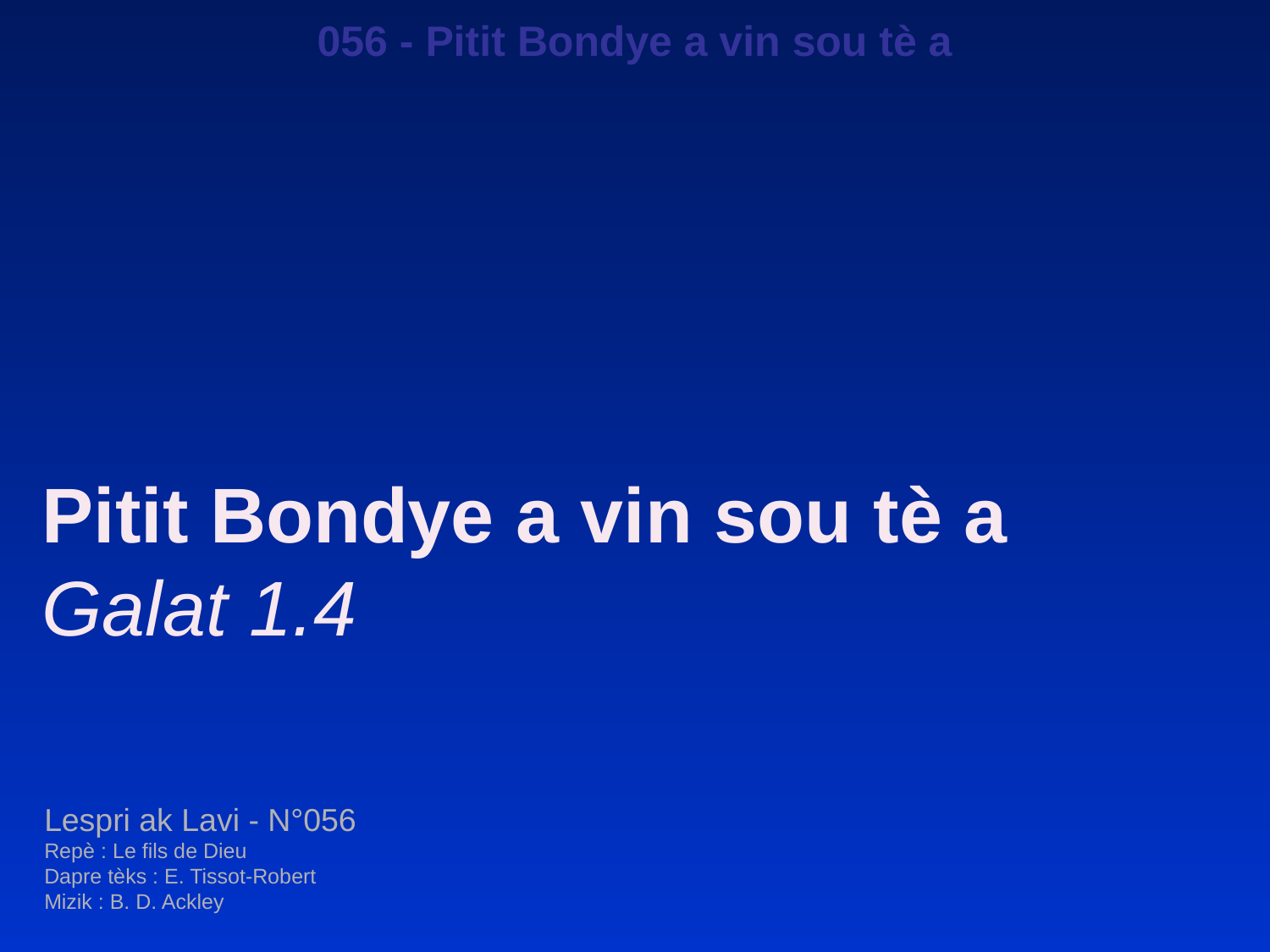

056 - Pitit Bondye a vin sou tè a
Pitit Bondye a vin sou tè a
Galat 1.4
Lespri ak Lavi - N°056
Repè : Le fils de Dieu
Dapre tèks : E. Tissot-Robert
Mizik : B. D. Ackley